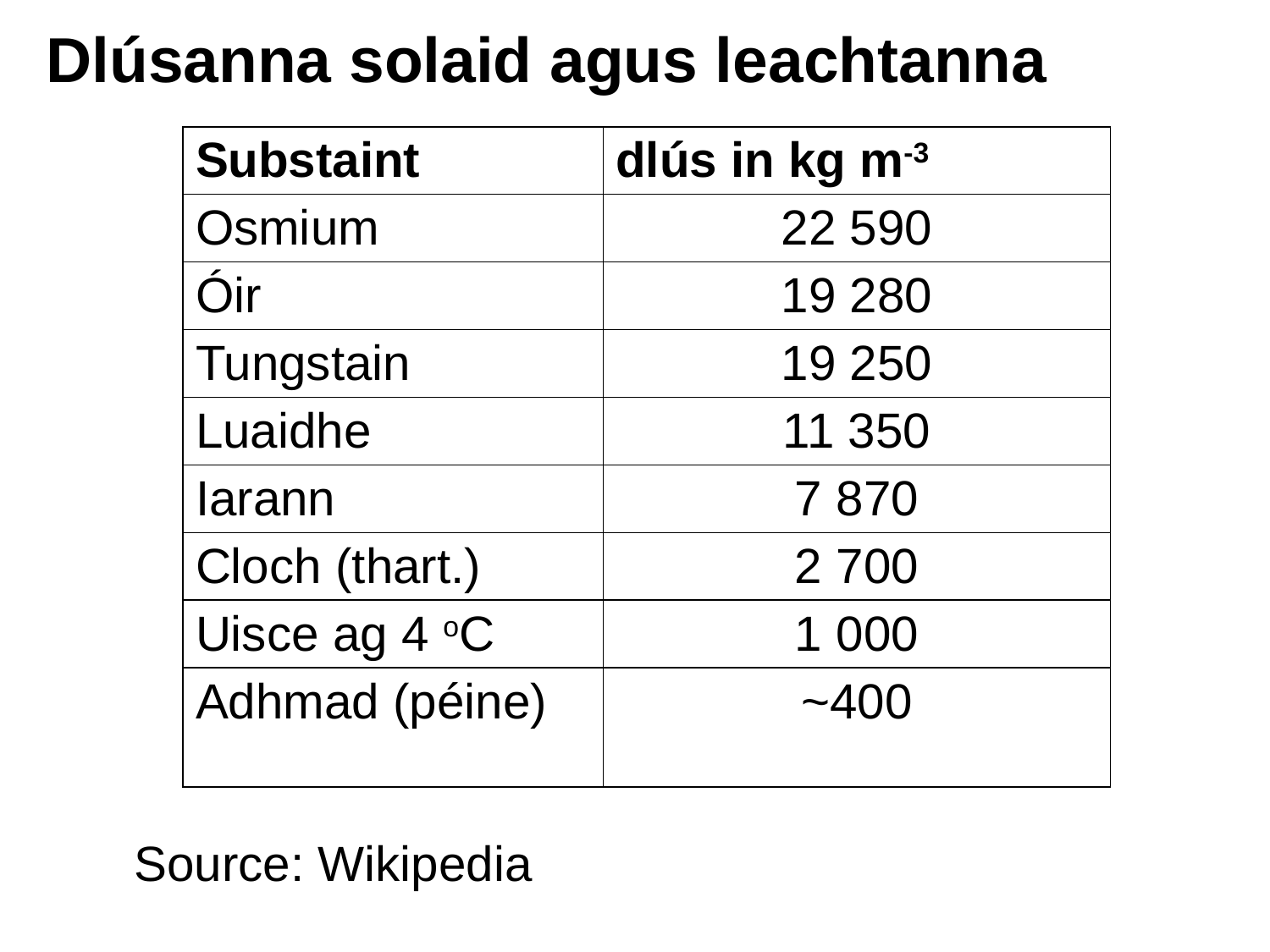

# Dlúsanna solaid agus leachtanna
| Substaint | dlús in kg m-3 |
| --- | --- |
| Osmium | 22 590 |
| Óir | 19 280 |
| Tungstain | 19 250 |
| Luaidhe | 11 350 |
| Iarann | 7 870 |
| Cloch (thart.) | 2 700 |
| Uisce ag 4 oC | 1 000 |
| Adhmad (péine) | ~400 |
Source: Wikipedia